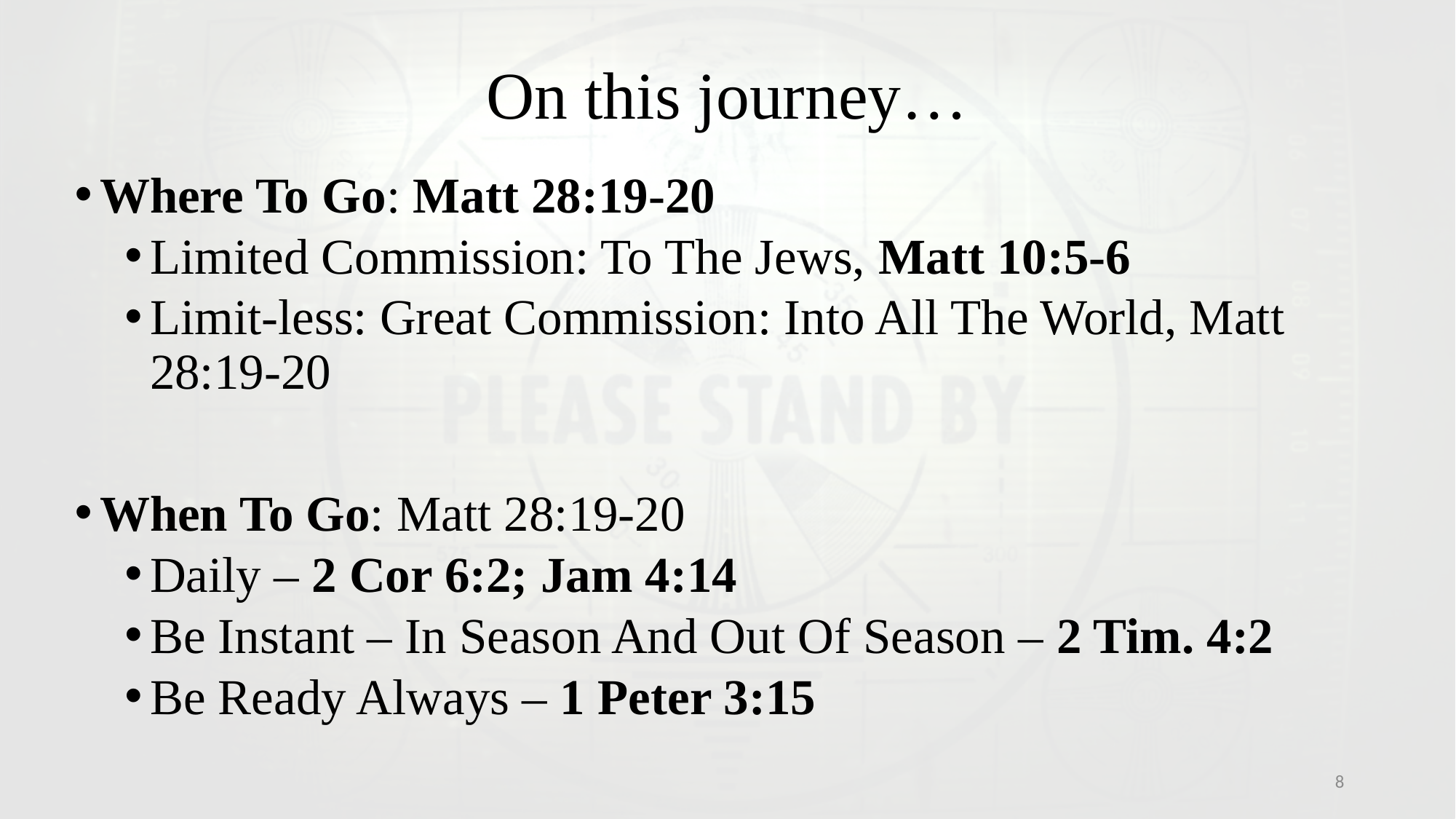

# On this journey…
Where To Go: Matt 28:19-20
Limited Commission: To The Jews, Matt 10:5-6
Limit-less: Great Commission: Into All The World, Matt 28:19-20

When To Go: Matt 28:19-20
Daily – 2 Cor 6:2; Jam 4:14
Be Instant – In Season And Out Of Season – 2 Tim. 4:2
Be Ready Always – 1 Peter 3:15

8